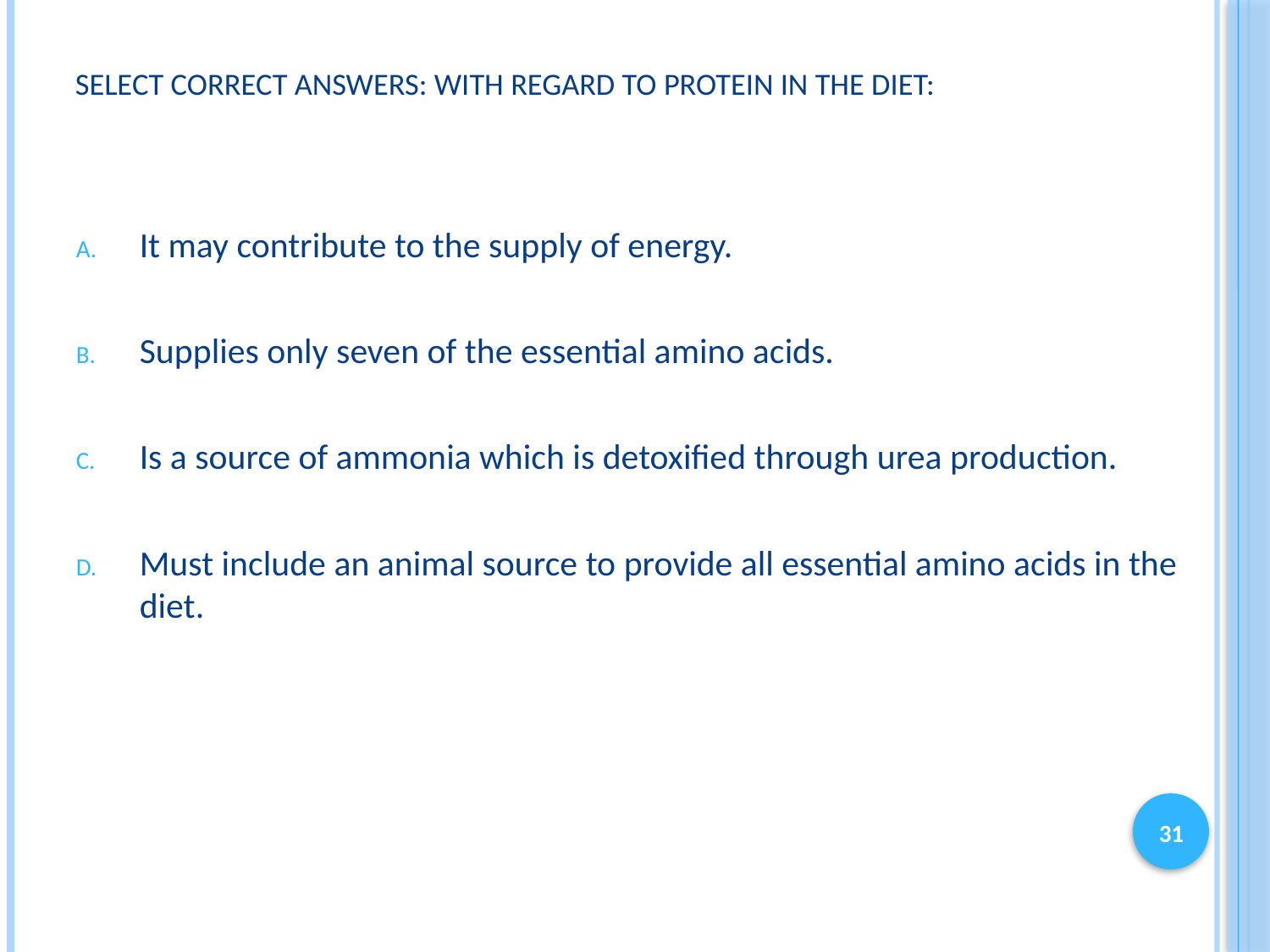

# Select correct answers: With regard to protein in the diet:
It may contribute to the supply of energy.

Supplies only seven of the essential amino acids.

Is a source of ammonia which is detoxified through urea production.

Must include an animal source to provide all essential amino acids in the diet.
31